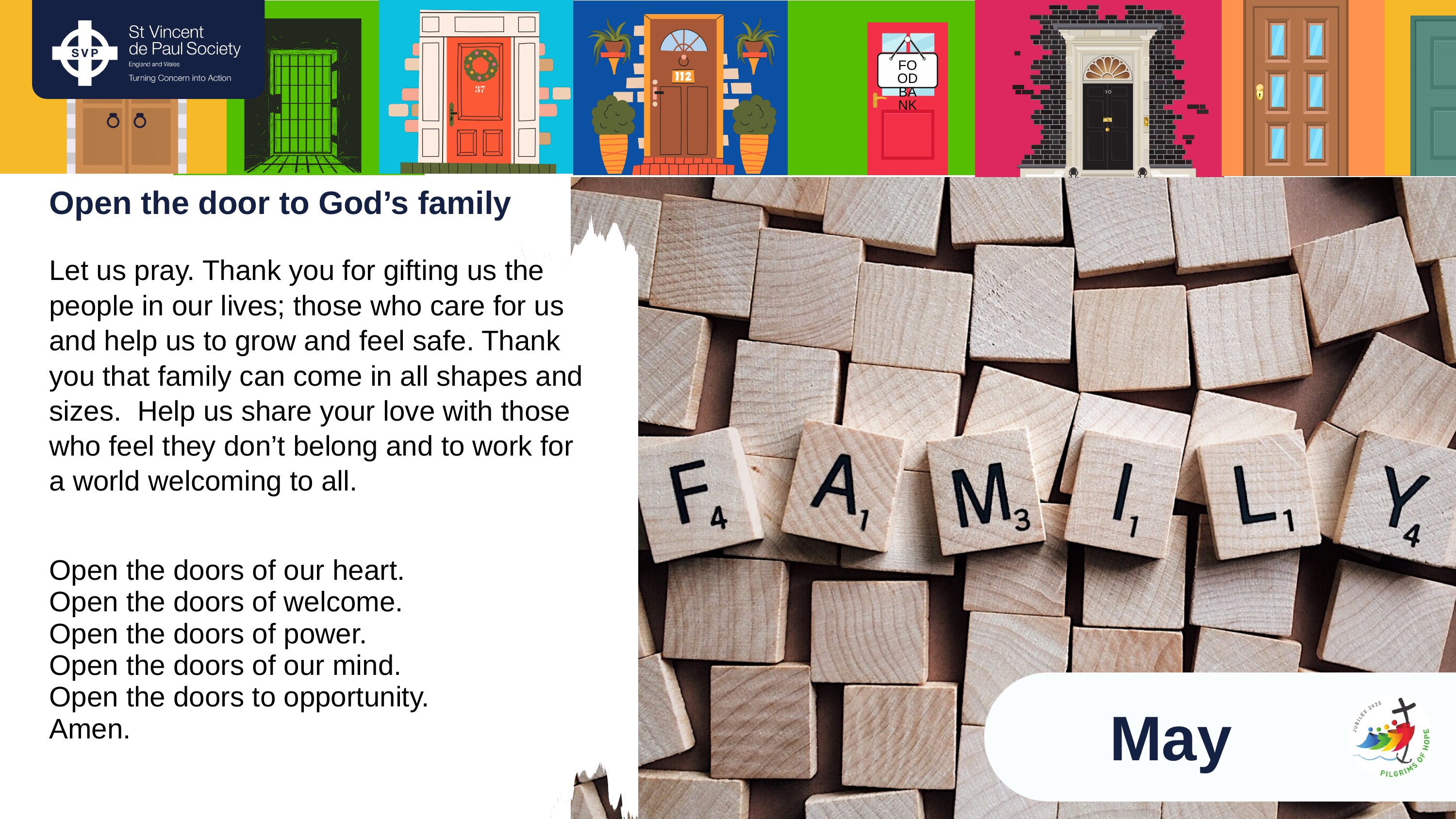

FOOD
BANK

Open the door to God’s family

Let us pray. Thank you for gifting us the people in our lives; those who care for us and help us to grow and feel safe. Thank you that family can come in all shapes and sizes.  Help us share your love with those who feel they don’t belong and to work for a world welcoming to all.

Open the doors of our heart.
Open the doors of welcome.
Open the doors of power.
Open the doors of our mind.
Open the doors to opportunity.
Amen.

May